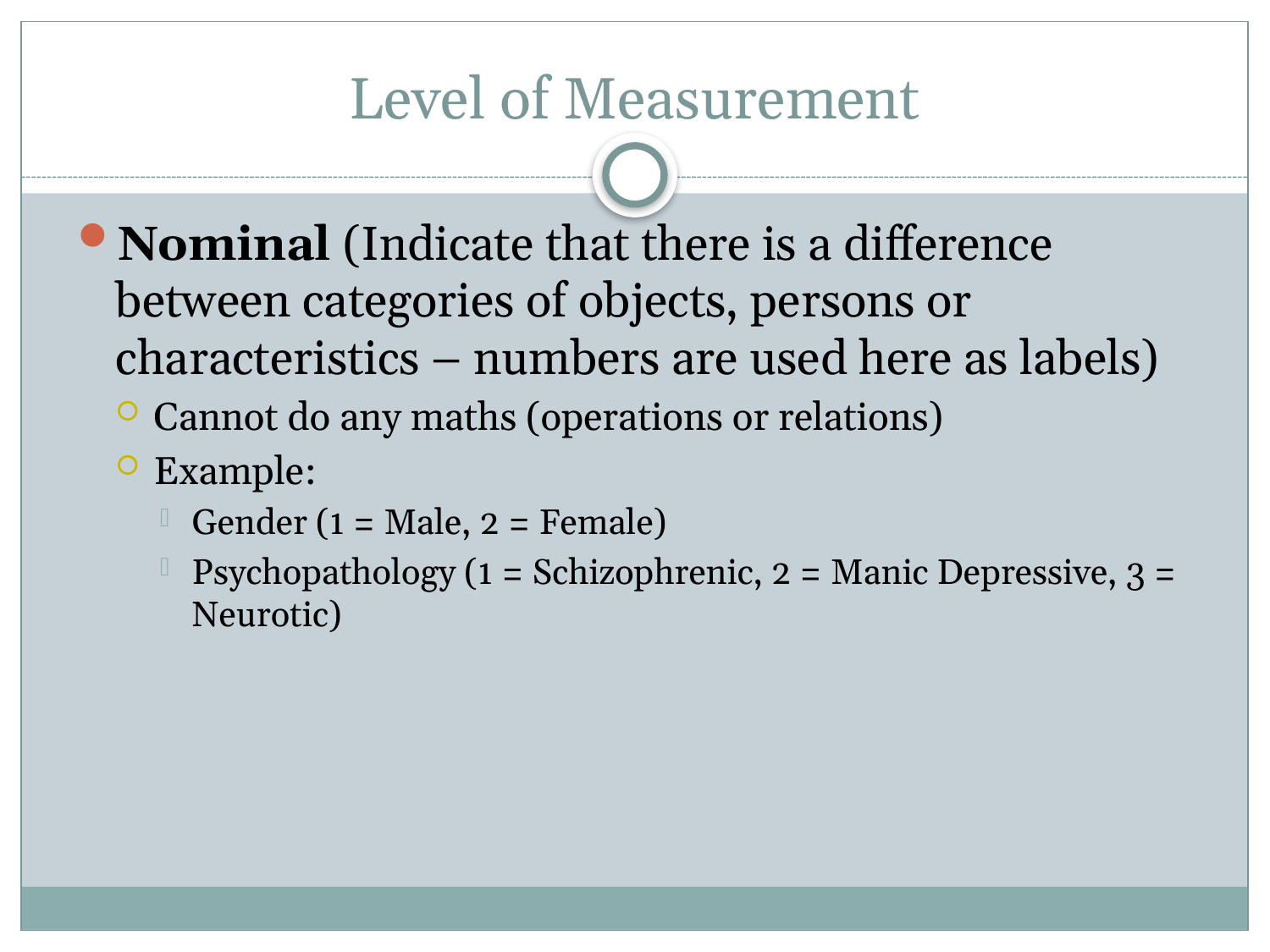

# Level of Measurement
Nominal (Indicate that there is a difference between categories of objects, persons or characteristics – numbers are used here as labels)
Cannot do any maths (operations or relations)
Example:
Gender (1 = Male, 2 = Female)
Psychopathology (1 = Schizophrenic, 2 = Manic Depressive, 3 = Neurotic)